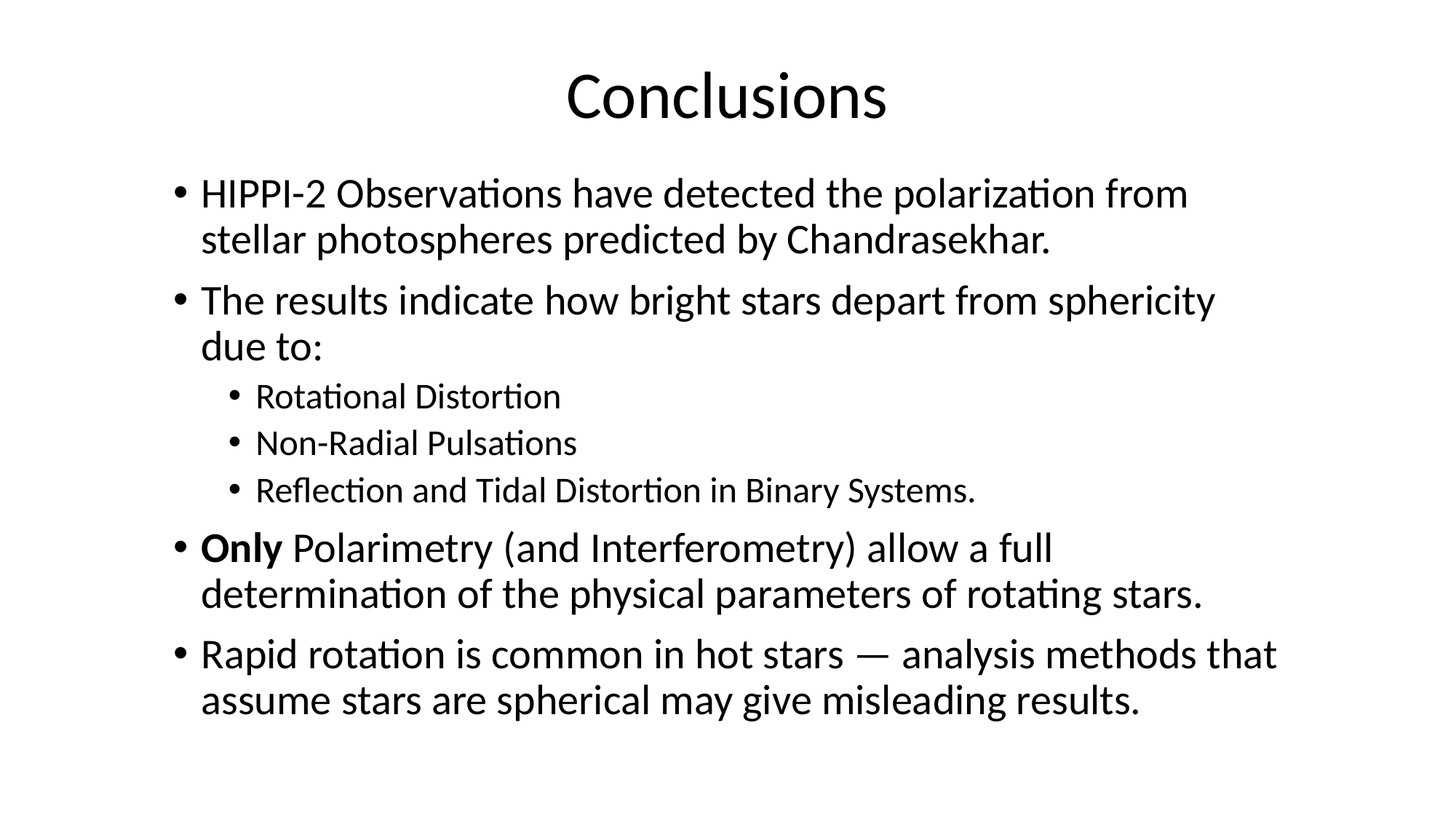

# Conclusions
HIPPI-2 Observations have detected the polarization from stellar photospheres predicted by Chandrasekhar.
The results indicate how bright stars depart from sphericity due to:
Rotational Distortion
Non-Radial Pulsations
Reflection and Tidal Distortion in Binary Systems.
Only Polarimetry (and Interferometry) allow a full determination of the physical parameters of rotating stars.
Rapid rotation is common in hot stars — analysis methods that assume stars are spherical may give misleading results.